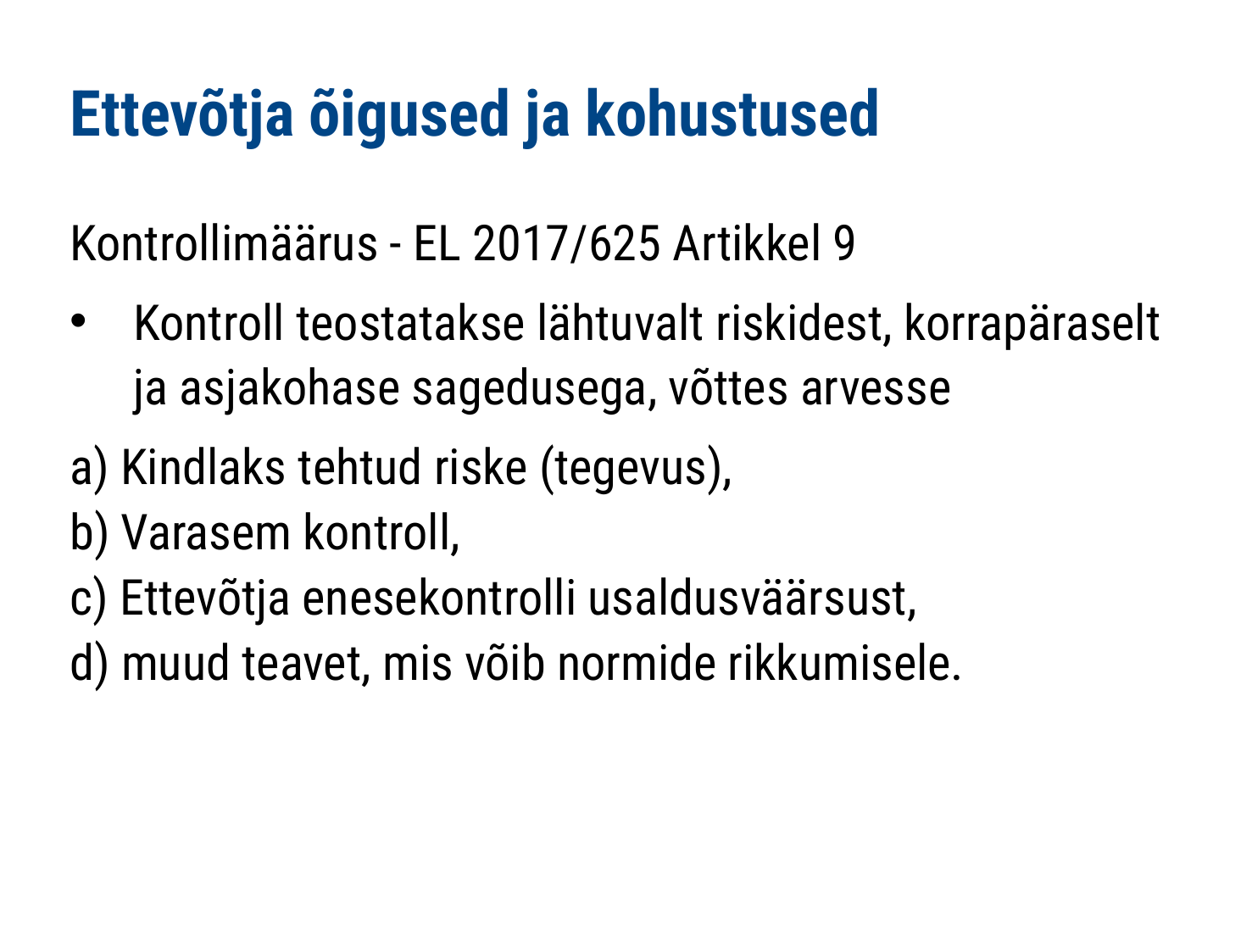

# Ettevõtja õigused ja kohustused
Kontrollimäärus - EL 2017/625 Artikkel 9
Kontroll teostatakse lähtuvalt riskidest, korrapäraselt ja asjakohase sagedusega, võttes arvesse
a) Kindlaks tehtud riske (tegevus),
b) Varasem kontroll,
c) Ettevõtja enesekontrolli usaldusväärsust,
d) muud teavet, mis võib normide rikkumisele.